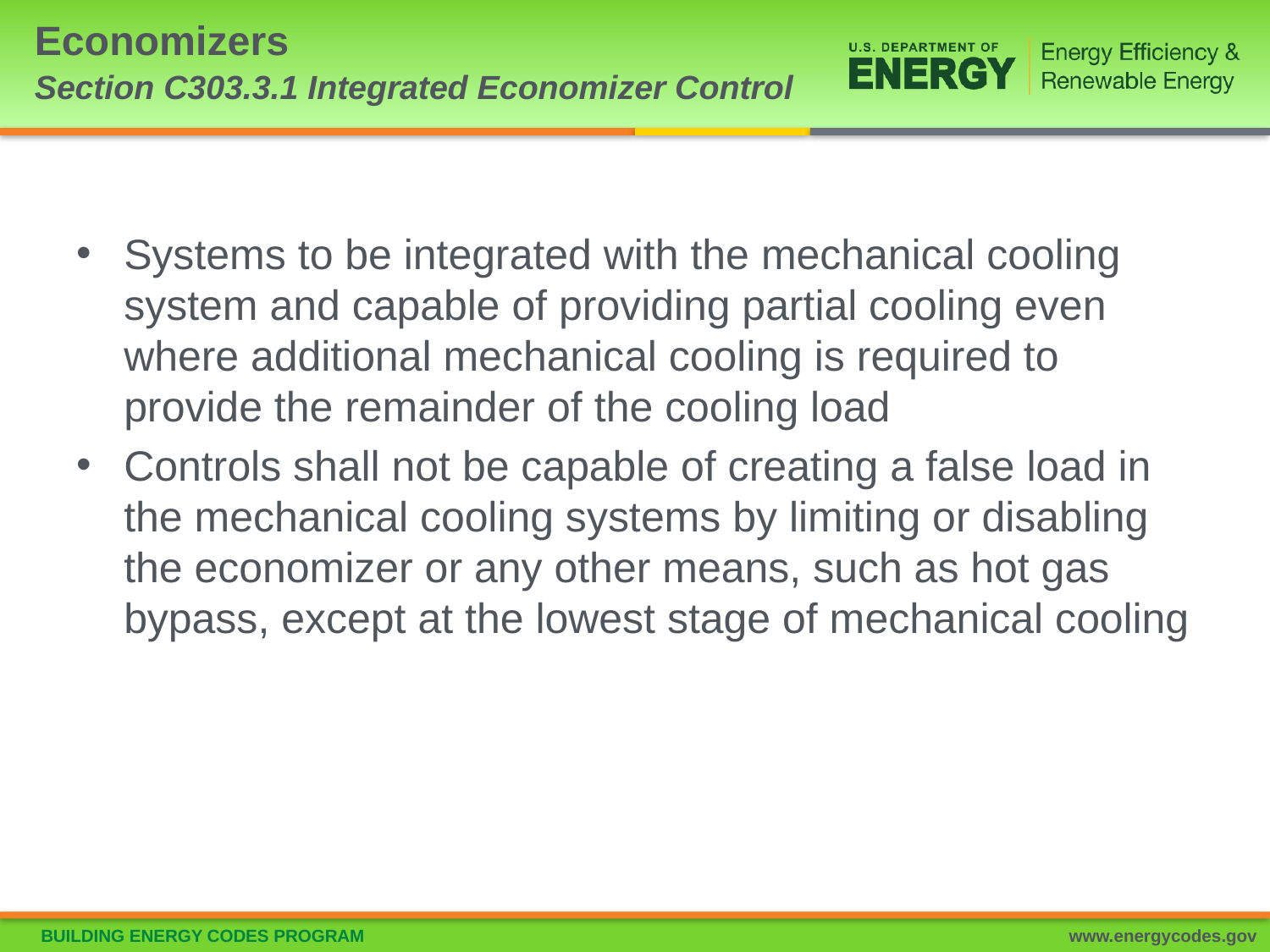

# Economizers Section C303.3.1 Integrated Economizer Control
Systems to be integrated with the mechanical cooling system and capable of providing partial cooling even where additional mechanical cooling is required to provide the remainder of the cooling load
Controls shall not be capable of creating a false load in the mechanical cooling systems by limiting or disabling the economizer or any other means, such as hot gas bypass, except at the lowest stage of mechanical cooling